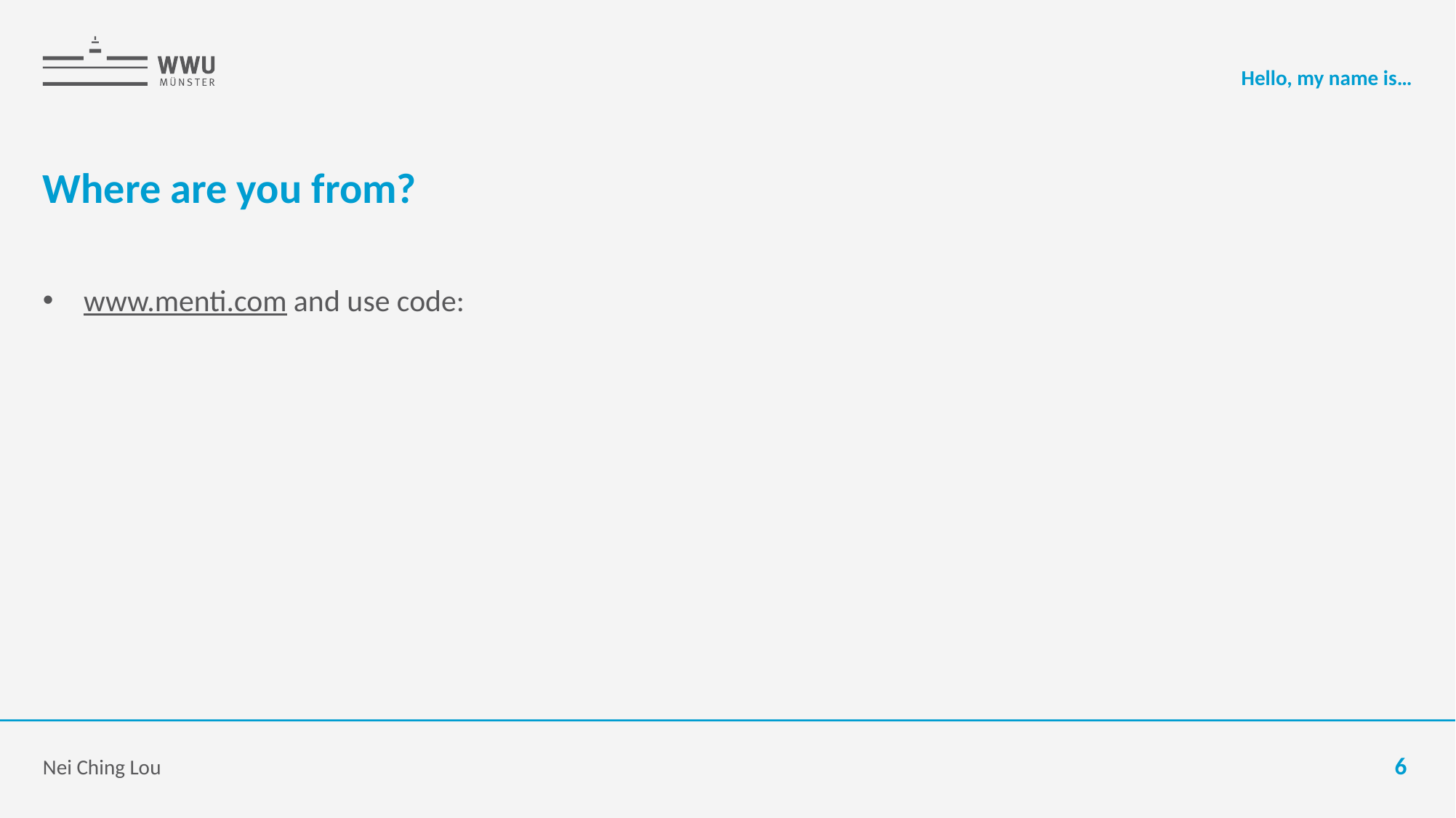

Hello, my name is…
# Where are you from?
www.menti.com and use code:
Nei Ching Lou
6